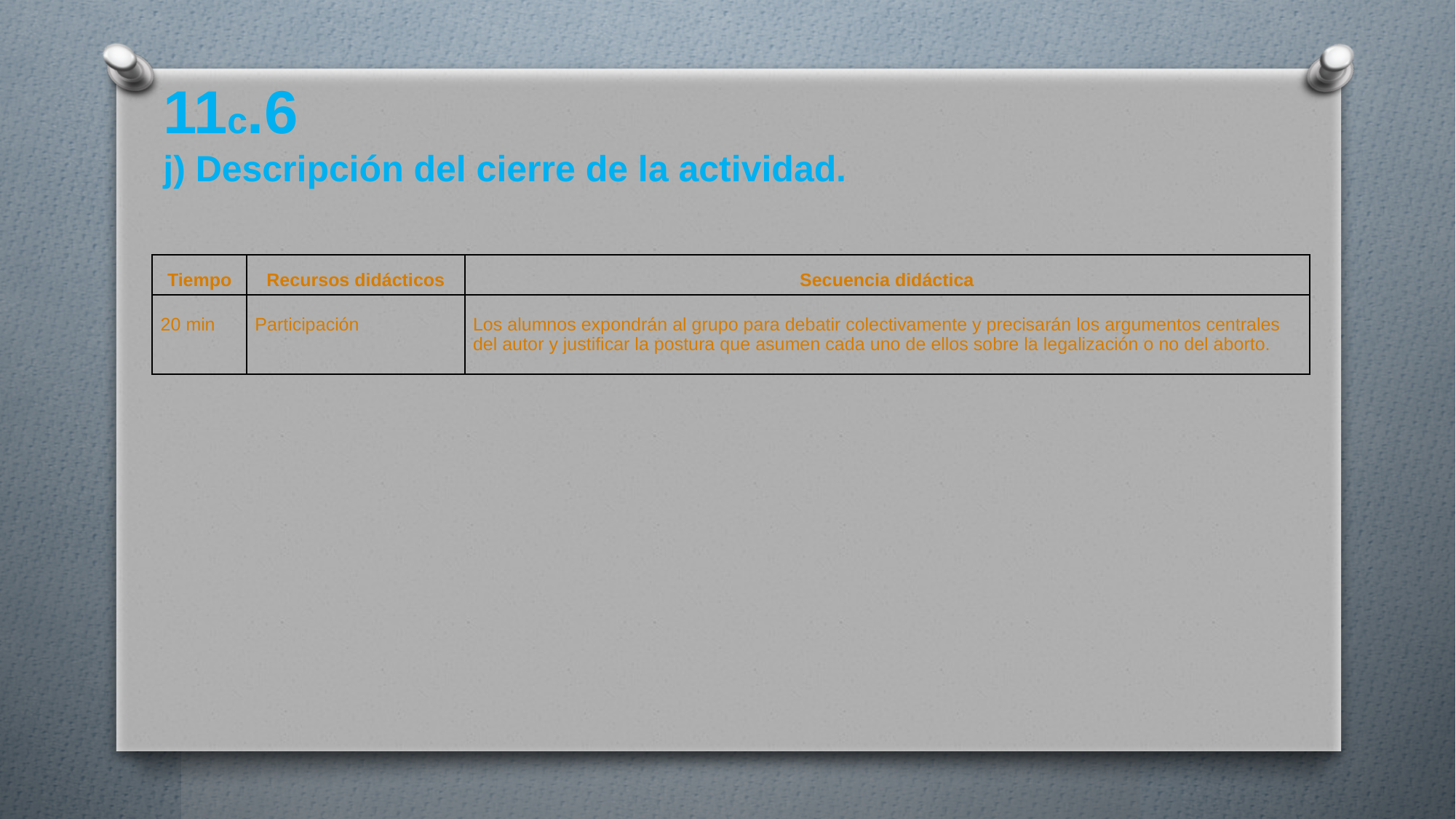

11c.6
j) Descripción del cierre de la actividad.
| Tiempo | Recursos didácticos | Secuencia didáctica |
| --- | --- | --- |
| 20 min | Participación | Los alumnos expondrán al grupo para debatir colectivamente y precisarán los argumentos centrales del autor y justificar la postura que asumen cada uno de ellos sobre la legalización o no del aborto. |